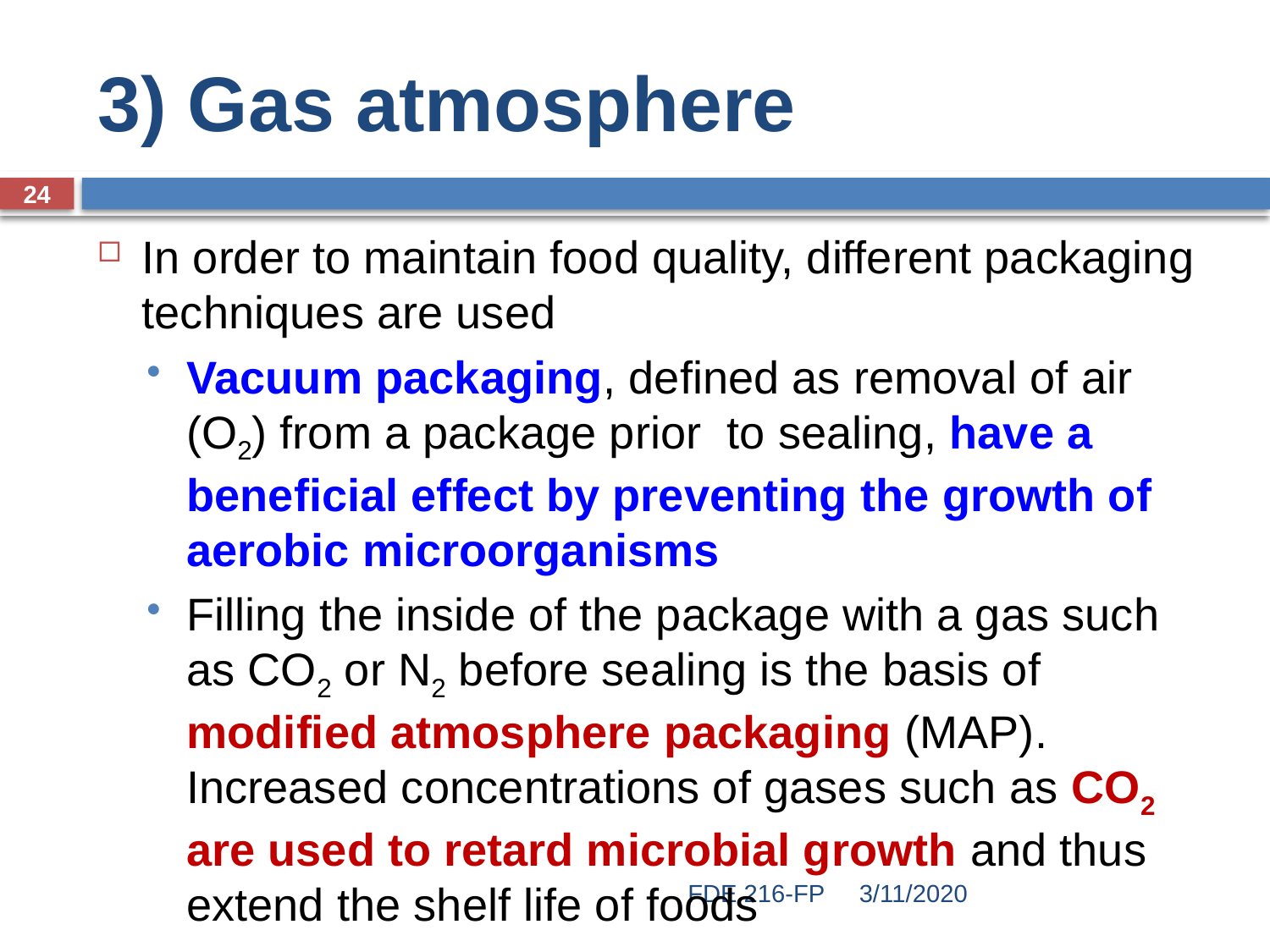

# 3) Gas atmosphere
24
In order to maintain food quality, different packaging techniques are used
Vacuum packaging, defined as removal of air (O2) from a package prior  to sealing, have a beneficial effect by preventing the growth of aerobic microorganisms
Filling the inside of the package with a gas such as CO2 or N2 before sealing is the basis of modified atmosphere packaging (MAP). Increased concentrations of gases such as CO2 are used to retard microbial growth and thus extend the shelf life of foods

FDE 216-FP
3/11/2020